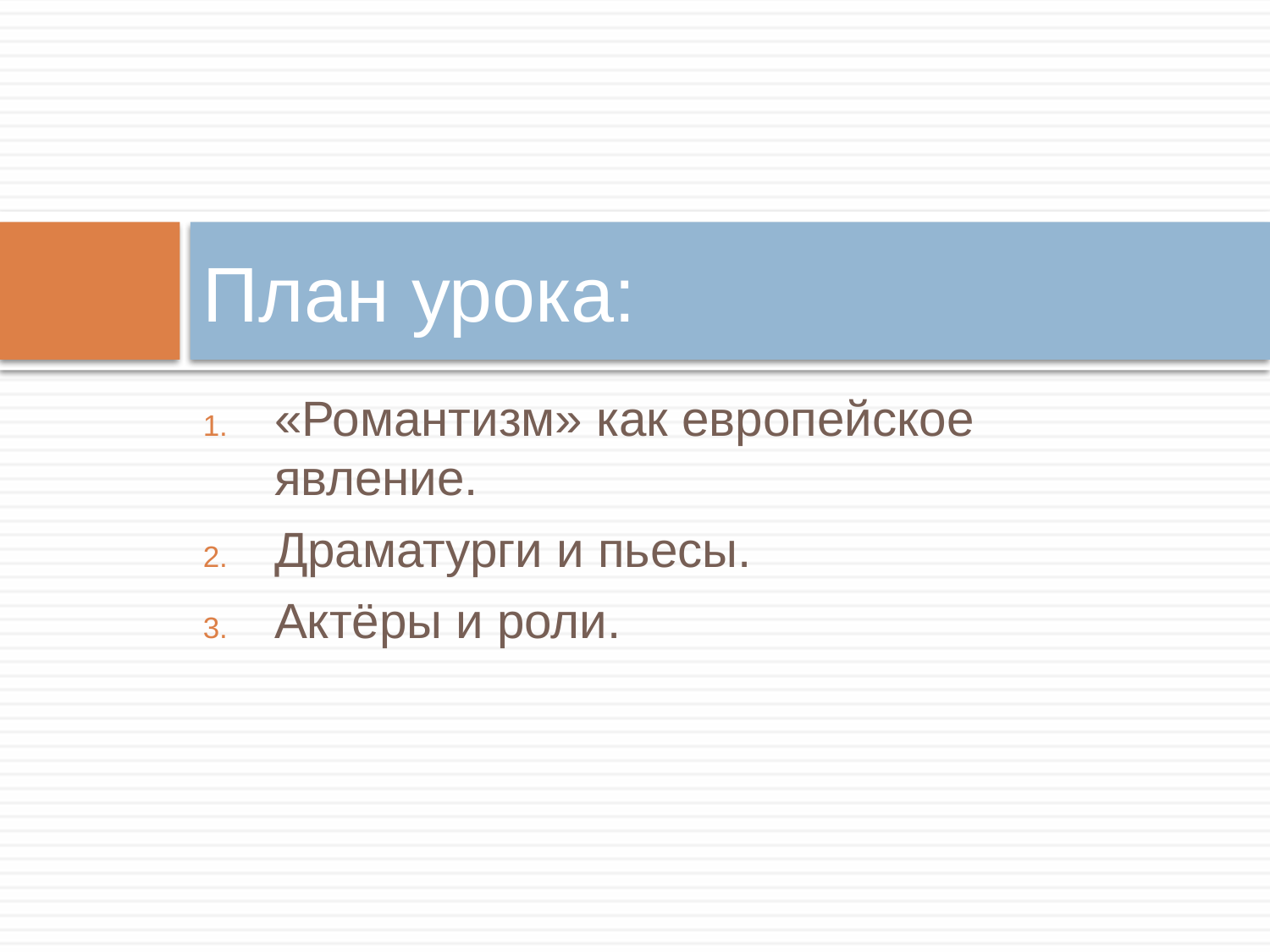

# План урока:
«Романтизм» как европейское явление.
Драматурги и пьесы.
Актёры и роли.